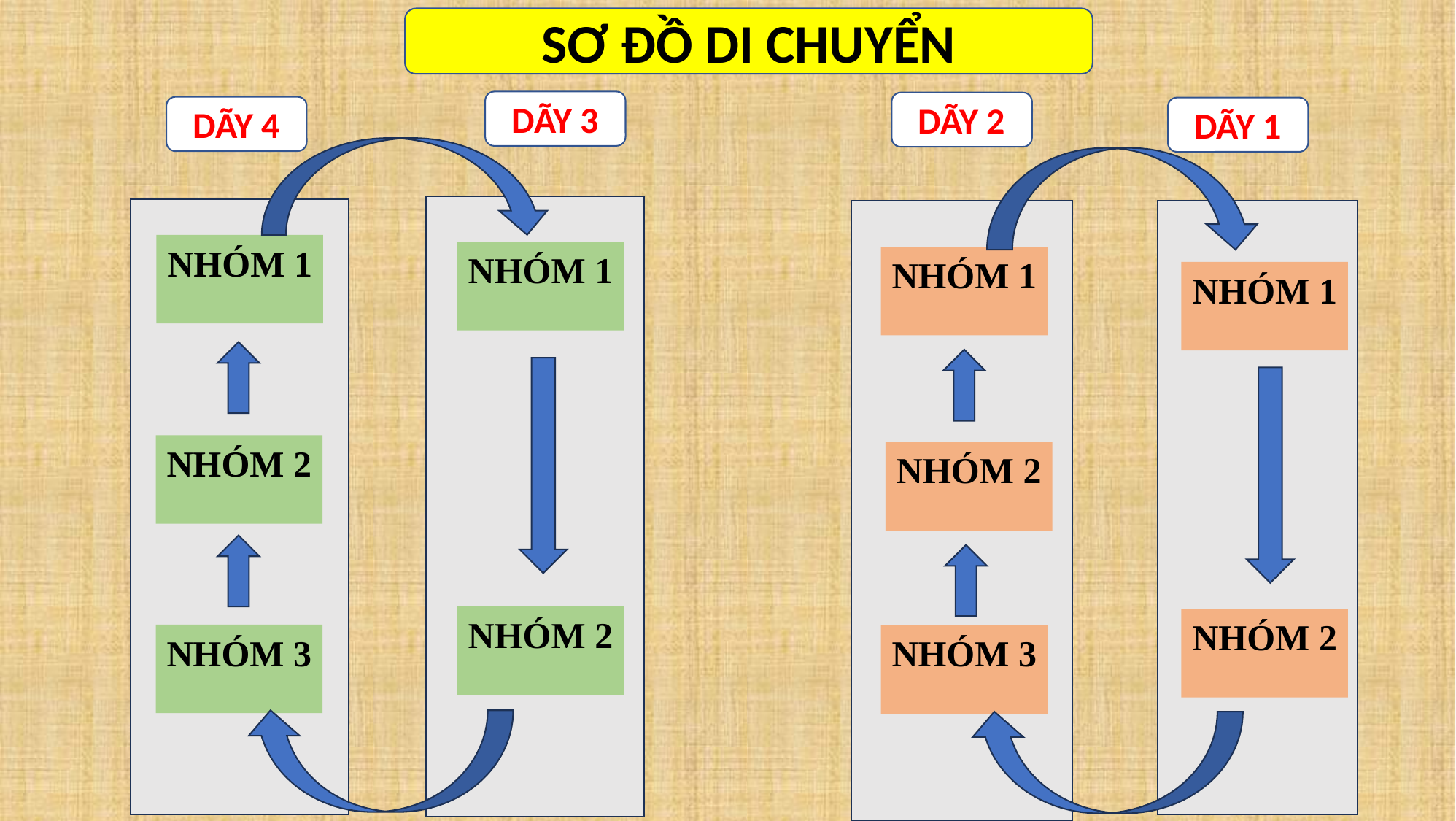

SƠ ĐỒ DI CHUYỂN
DÃY 3
DÃY 2
DÃY 4
DÃY 1

NHÓM 1

NHÓM 1

NHÓM 1

NHÓM 1

NHÓM 2

NHÓM 2

NHÓM 2

NHÓM 2

NHÓM 3

NHÓM 3